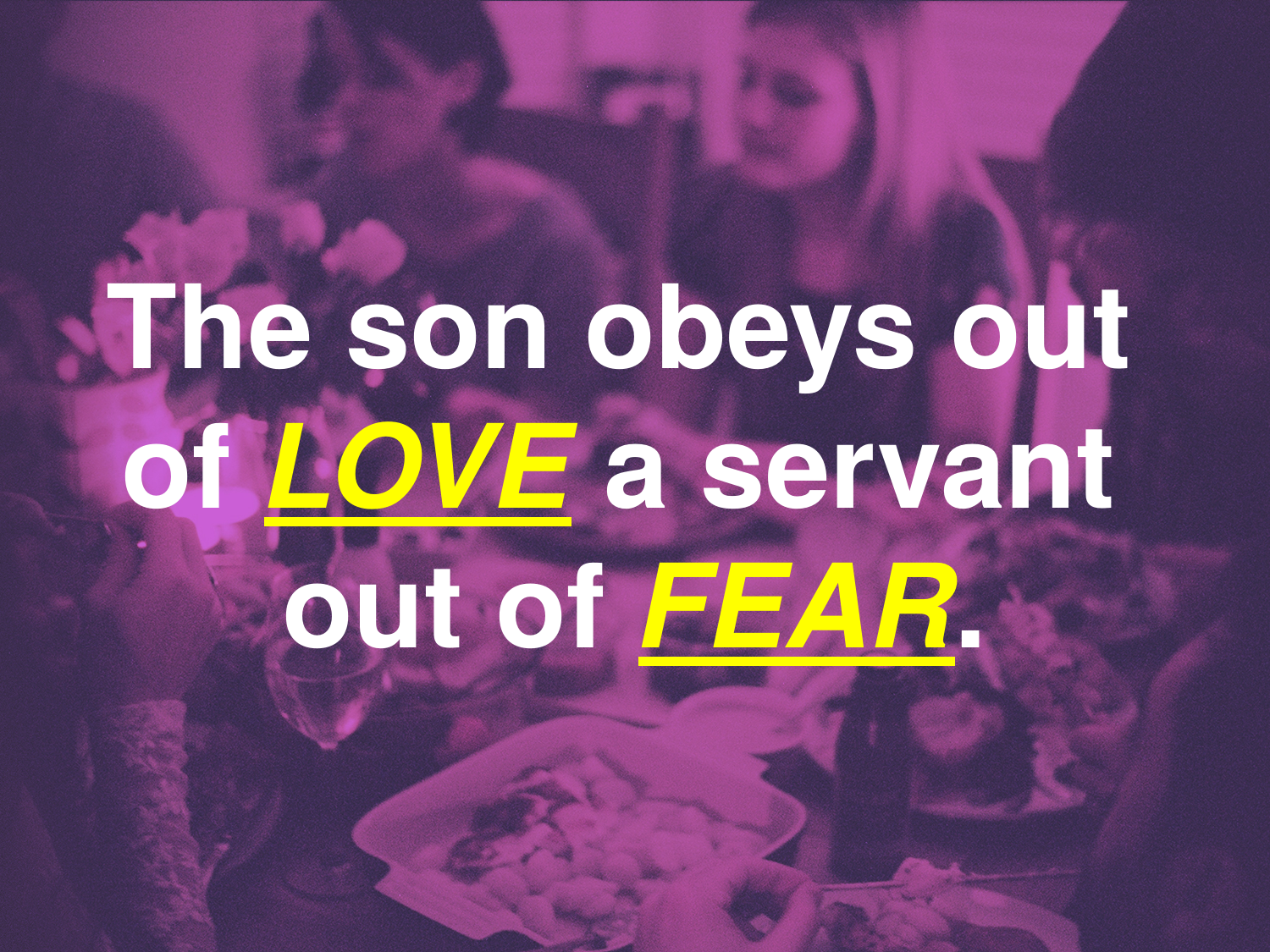

The son obeys out
of LOVE a servant
out of FEAR.